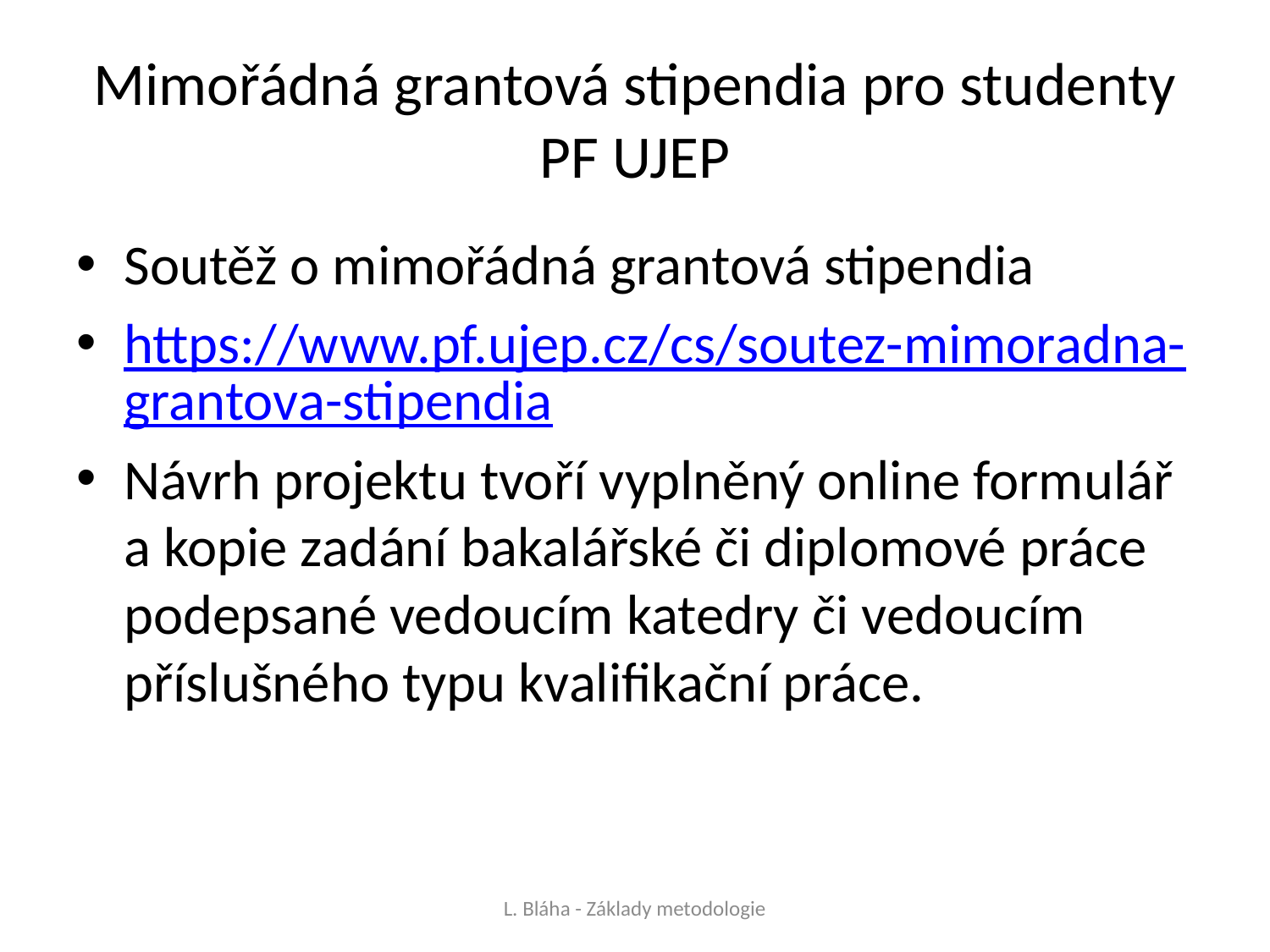

# Mimořádná grantová stipendia pro studenty PF UJEP
Soutěž o mimořádná grantová stipendia
https://www.pf.ujep.cz/cs/soutez-mimoradna-grantova-stipendia
Návrh projektu tvoří vyplněný online formulář a kopie zadání bakalářské či diplomové práce podepsané vedoucím katedry či vedoucím příslušného typu kvalifikační práce.

L. Bláha - Základy metodologie